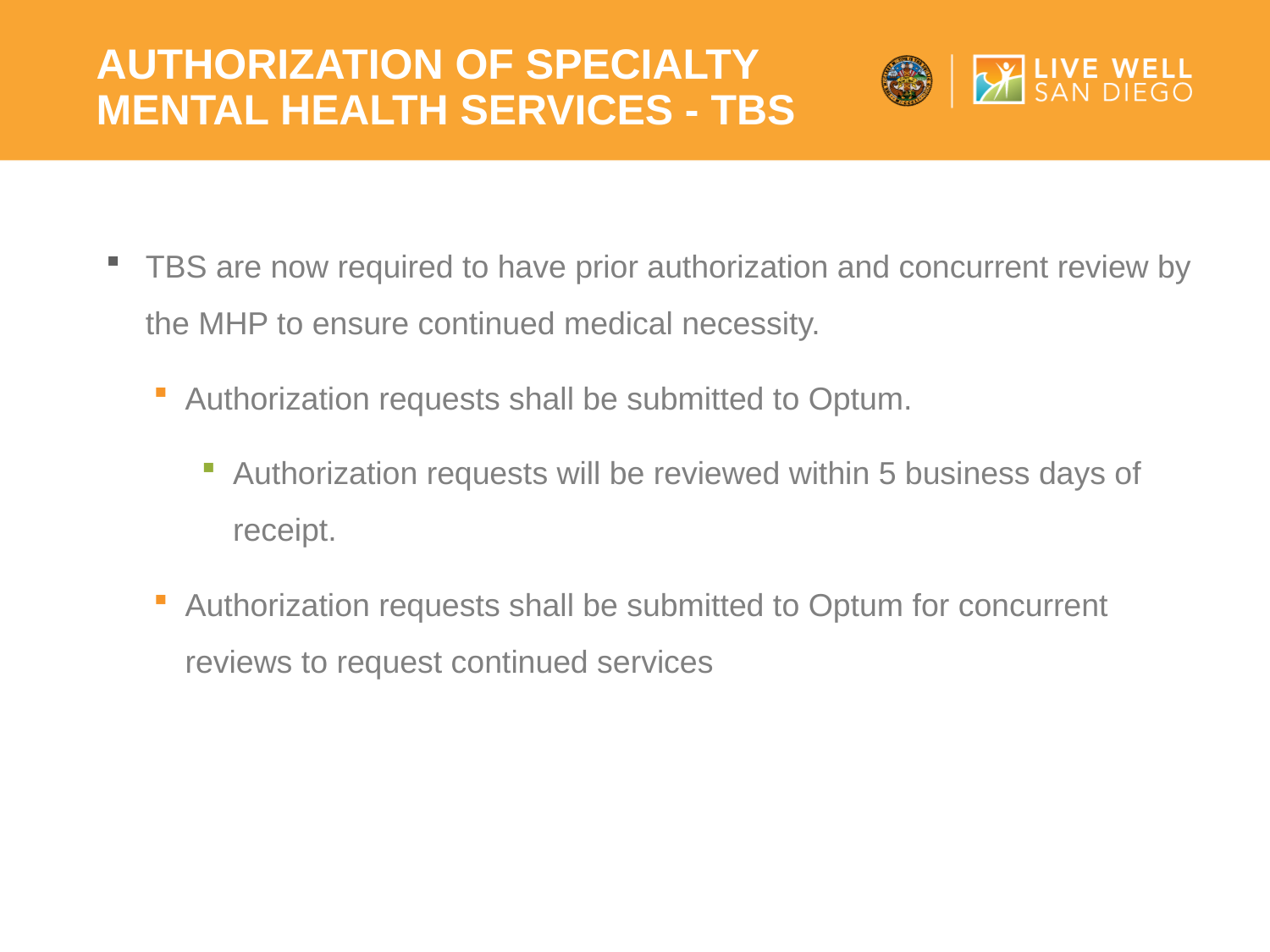

# AUTHORIZATION OF SPECIALTY MENTAL HEALTH SERVICES - TBS
TBS are now required to have prior authorization and concurrent review by the MHP to ensure continued medical necessity.
Authorization requests shall be submitted to Optum.
Authorization requests will be reviewed within 5 business days of receipt.
Authorization requests shall be submitted to Optum for concurrent reviews to request continued services